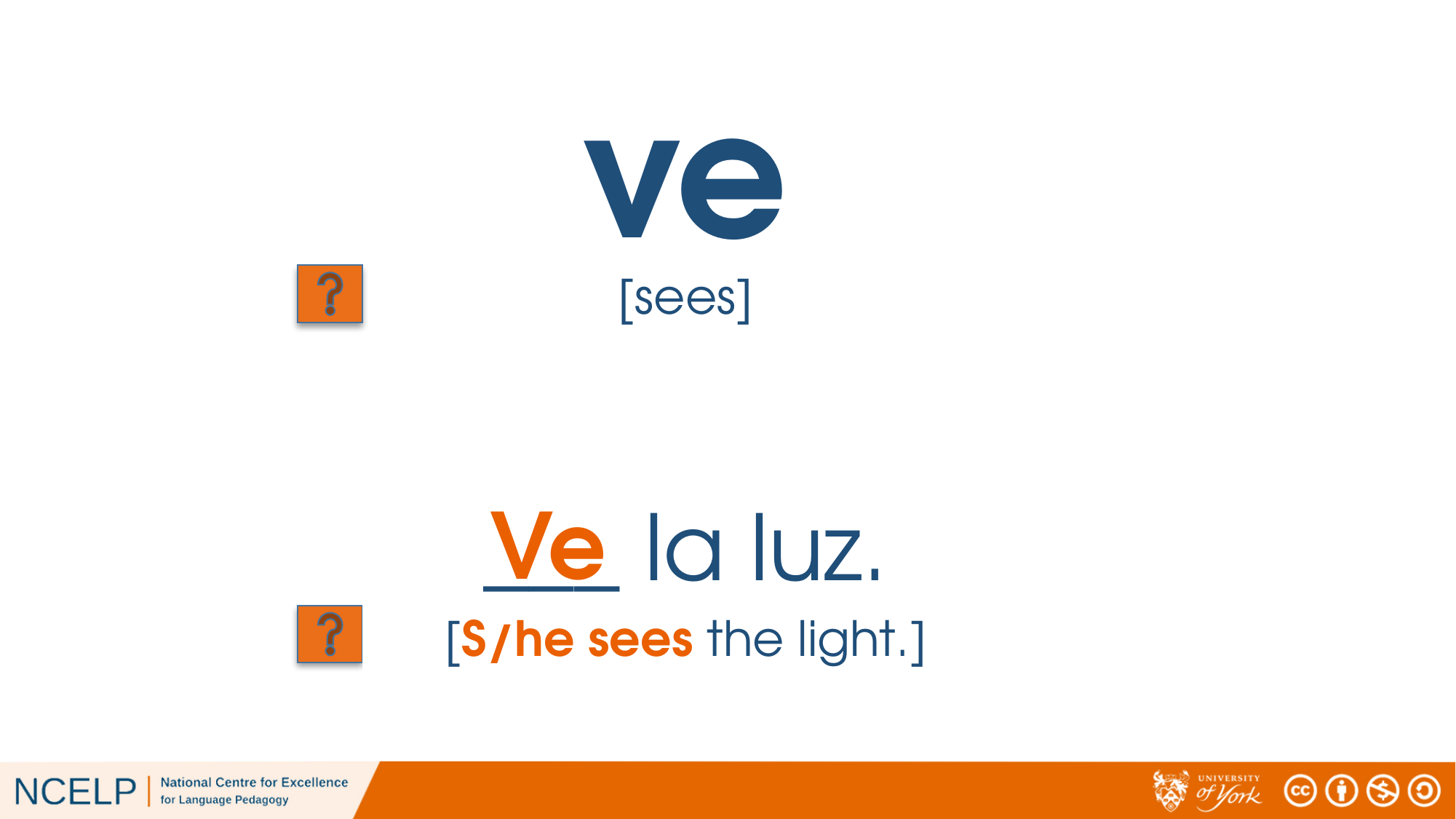

ve
[sees]

Ve
___ la luz.

[S/he sees the light.]